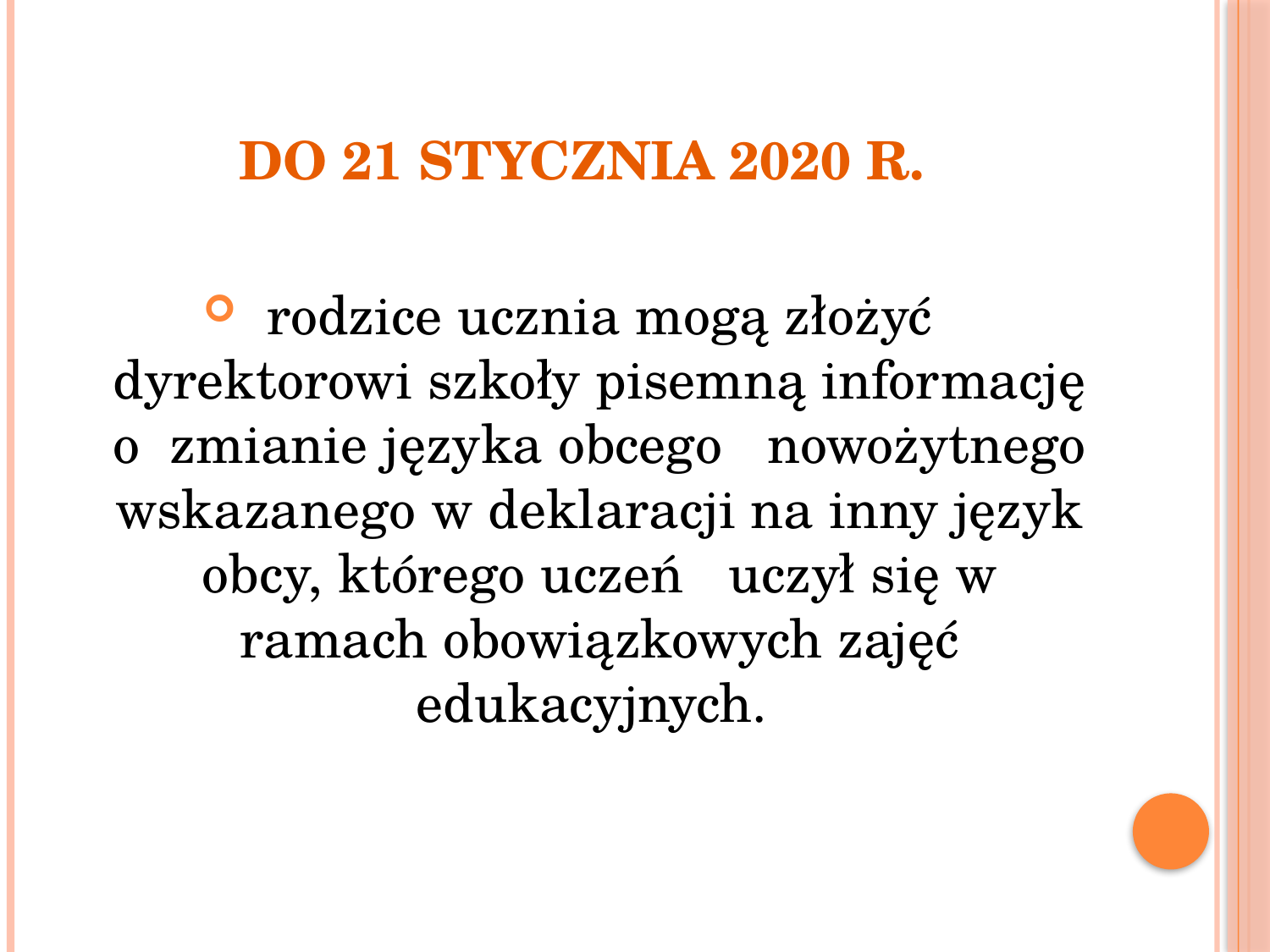

# do 21 stycznia 2020 r.

rodzice ucznia mogą złożyć dyrektorowi szkoły pisemną informację o  zmianie języka obcego   nowożytnego wskazanego w deklaracji na inny język obcy, którego uczeń   uczył się w ramach obowiązkowych zajęć edukacyjnych.